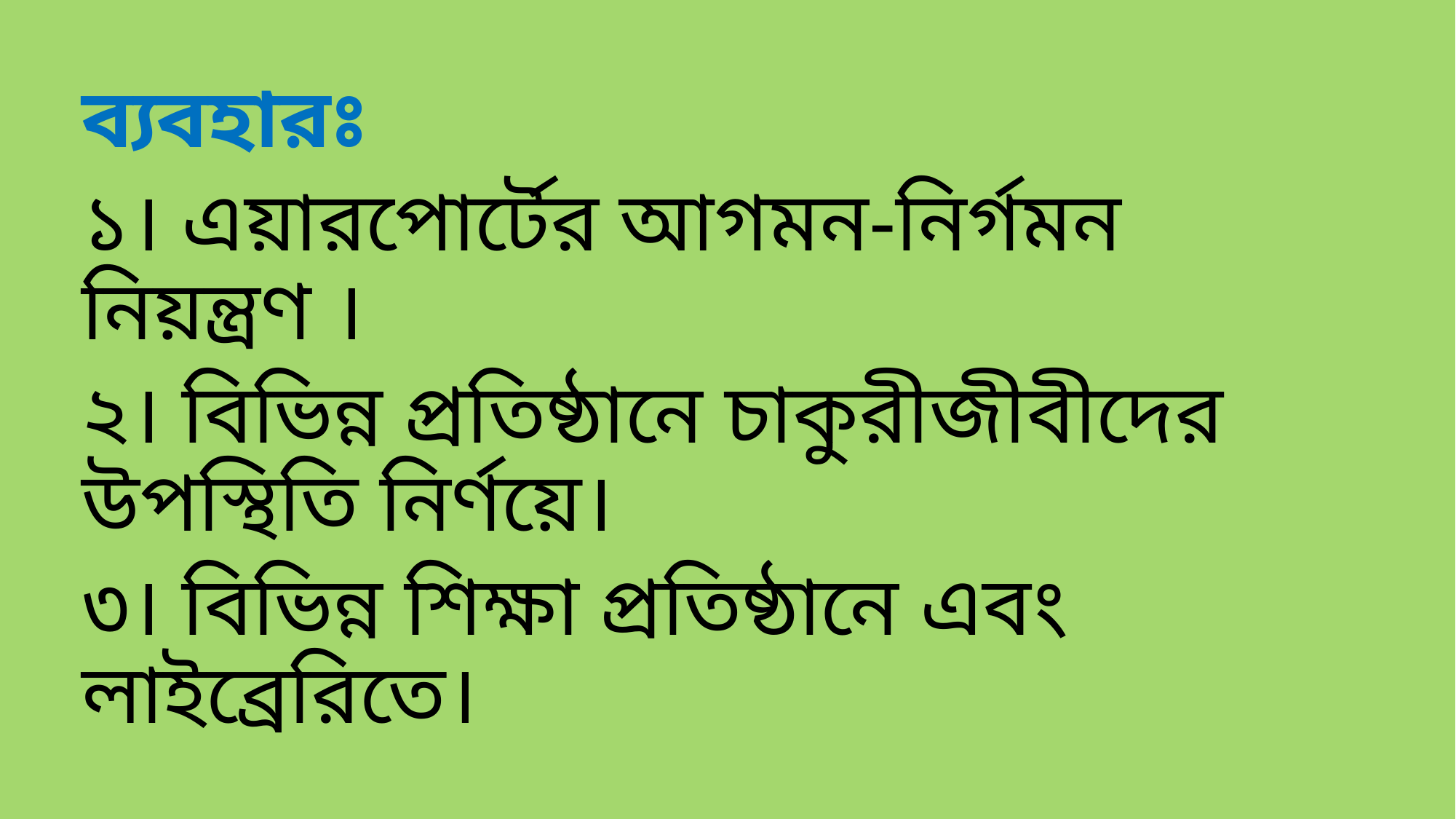

ব্যবহারঃ
১। এয়ারপোর্টের আগমন-নির্গমন নিয়ন্ত্রণ ।
২। বিভিন্ন প্রতিষ্ঠানে চাকুরীজীবীদের উপস্থিতি নির্ণয়ে।
৩। বিভিন্ন শিক্ষা প্রতিষ্ঠানে এবং লাইব্রেরিতে।